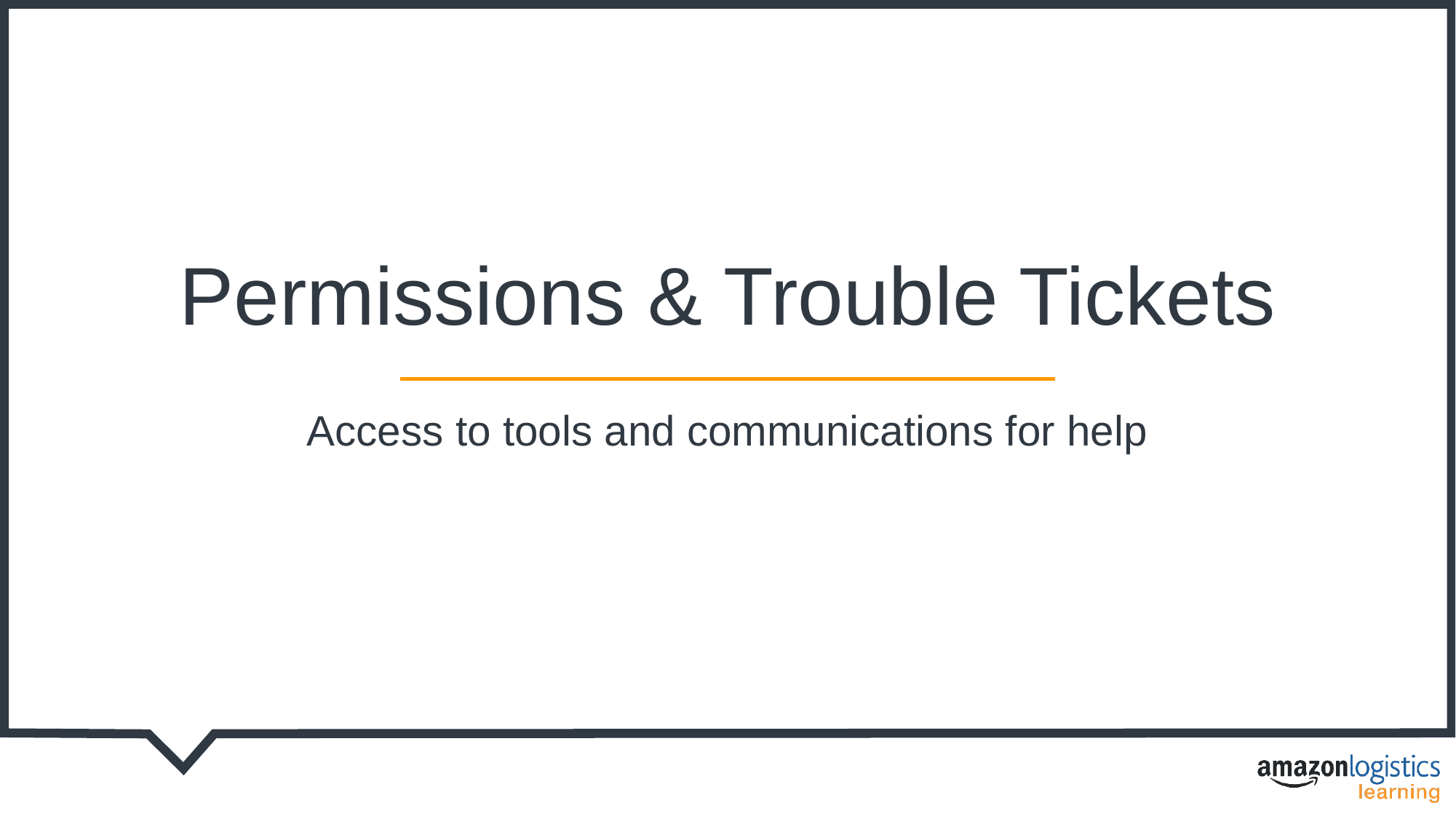

Permissions & Trouble Tickets
Access to tools and communications for help